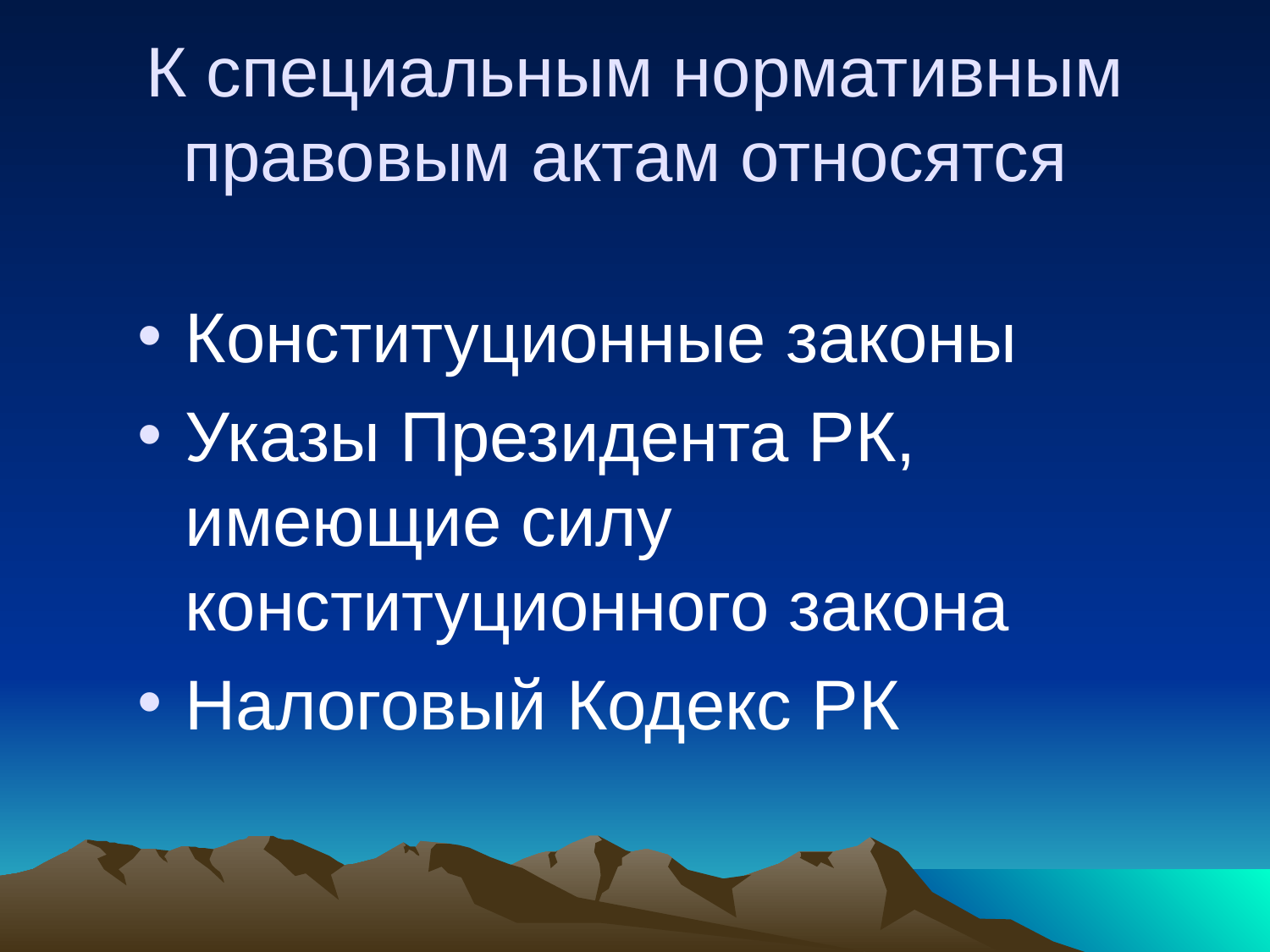

# К специальным нормативным правовым актам относятся
Конституционные законы
Указы Президента РК, имеющие силу конституционного закона
Налоговый Кодекс РК